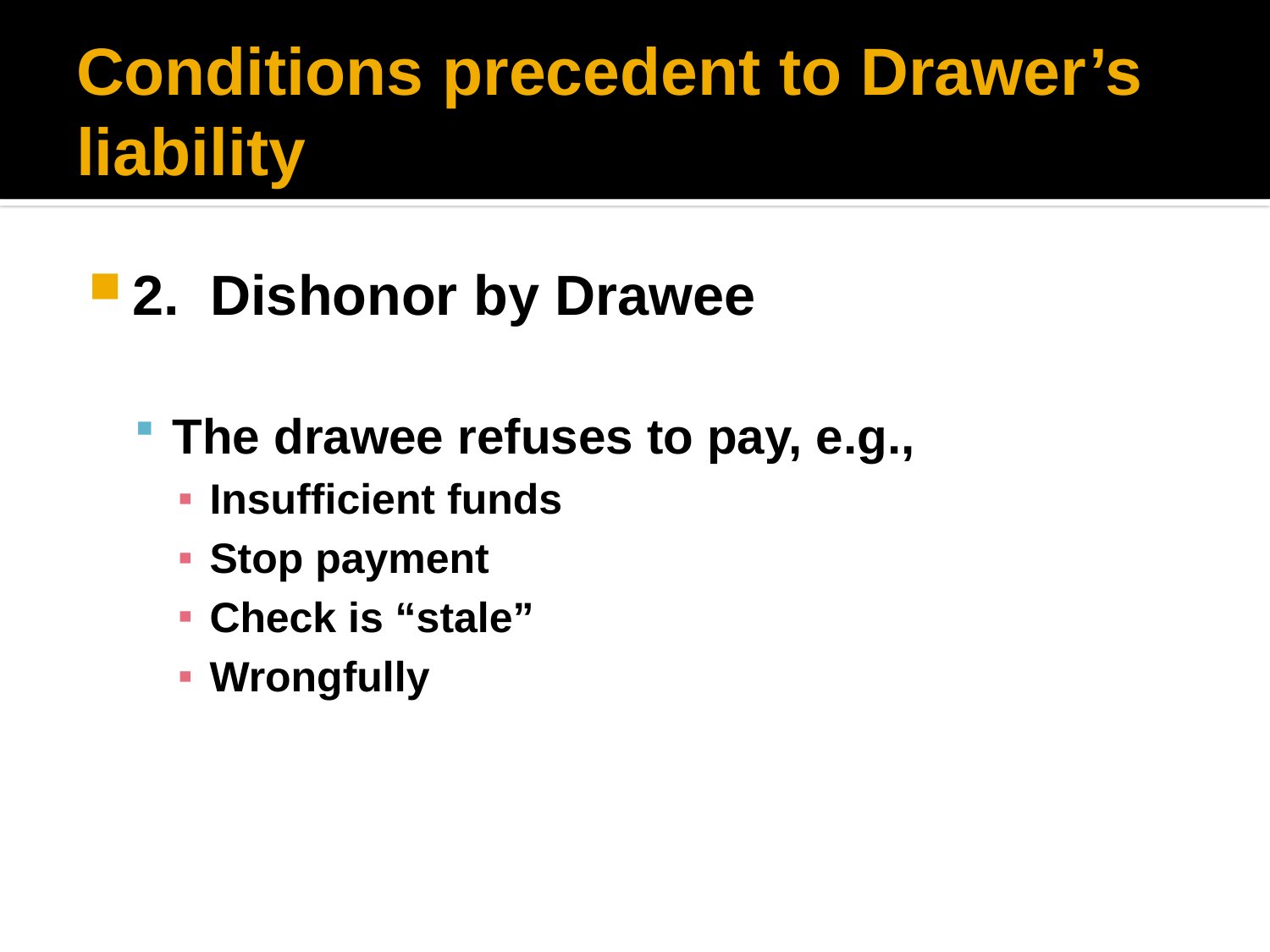

# Conditions precedent to Drawer’s liability
2.  Dishonor by Drawee

The drawee refuses to pay, e.g.,
Insufficient funds
Stop payment
Check is “stale”
Wrongfully